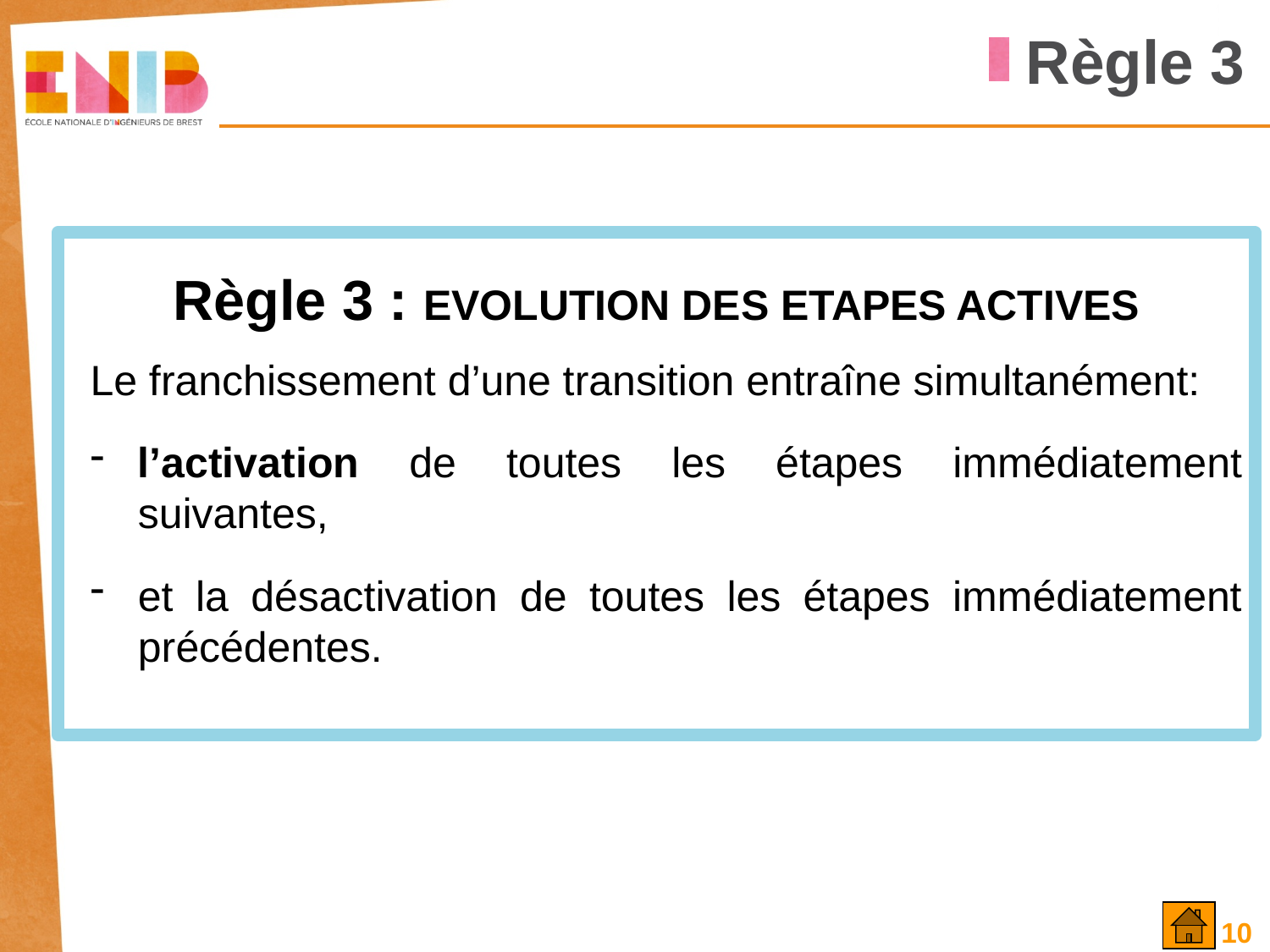

Règle 3

Règle 3 : EVOLUTION DES ETAPES ACTIVES
Le franchissement d’une transition entraîne simultanément:
l’activation de toutes les étapes immédiatement suivantes,
et la désactivation de toutes les étapes immédiatement précédentes.